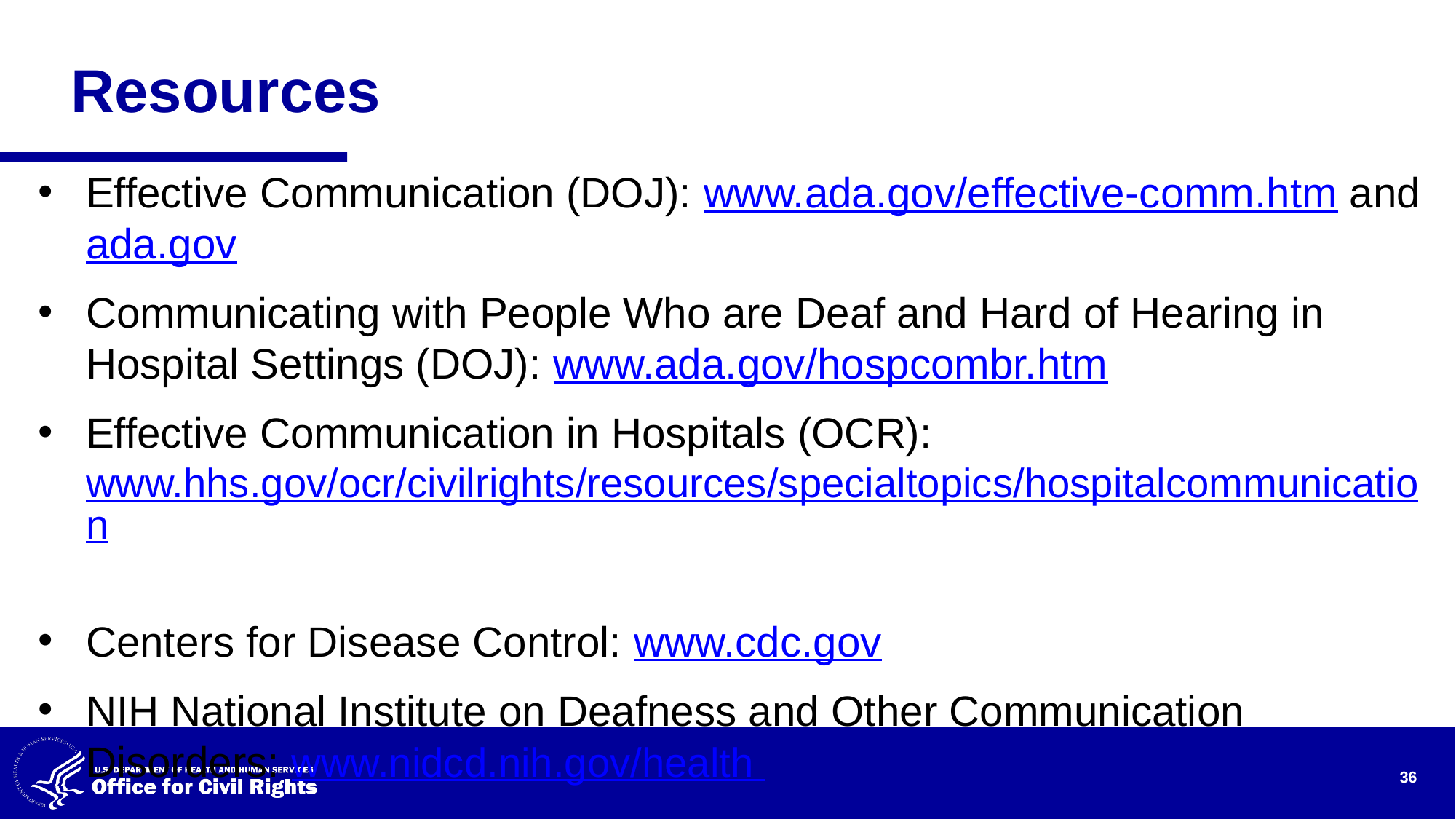

# Resources
Effective Communication (DOJ): www.ada.gov/effective-comm.htm and ada.gov
Communicating with People Who are Deaf and Hard of Hearing in Hospital Settings (DOJ): www.ada.gov/hospcombr.htm
Effective Communication in Hospitals (OCR): www.hhs.gov/ocr/civilrights/resources/specialtopics/hospitalcommunication
Centers for Disease Control: www.cdc.gov
NIH National Institute on Deafness and Other Communication Disorders: www.nidcd.nih.gov/health